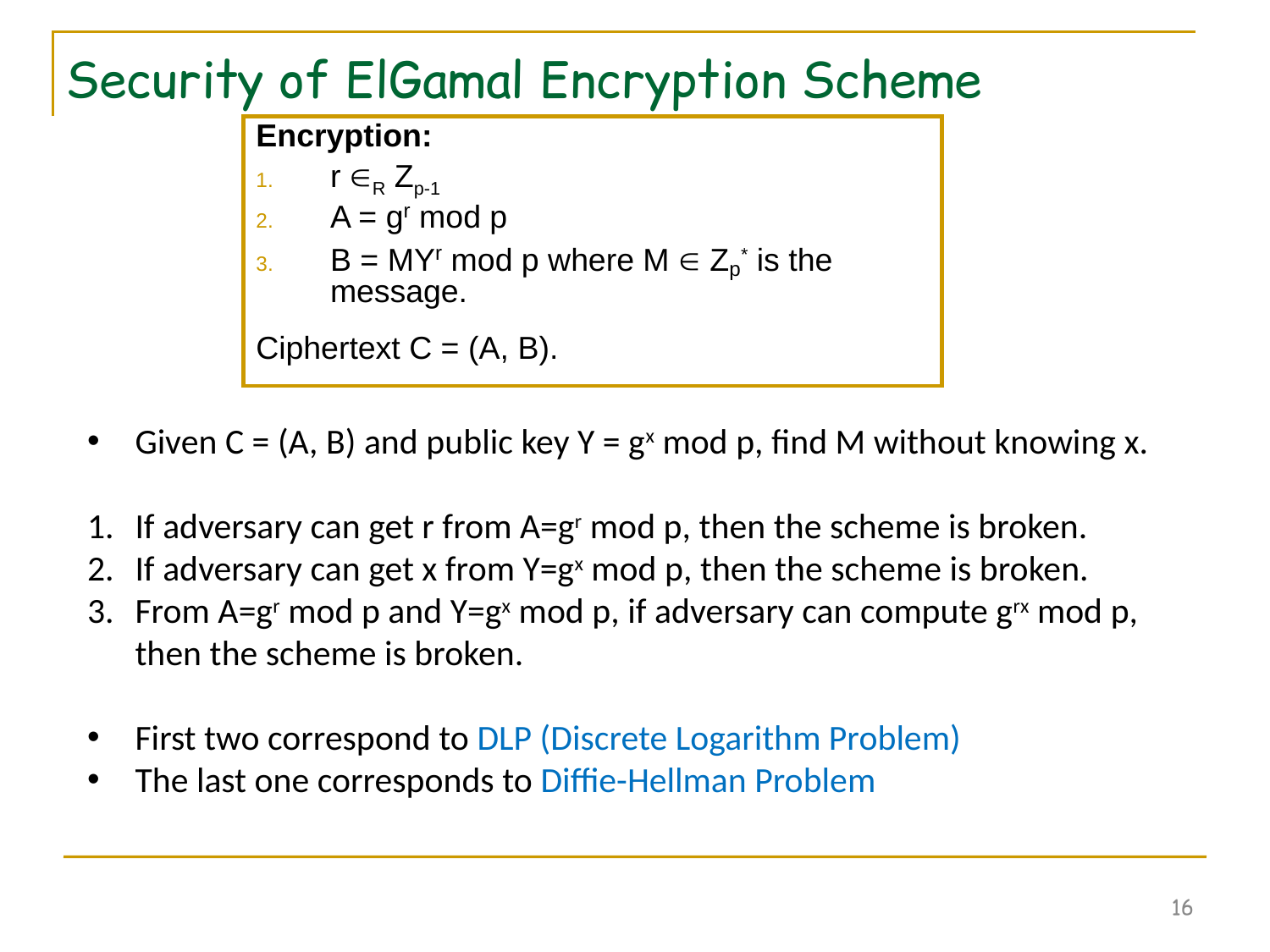

16
# Security of ElGamal Encryption Scheme
Encryption:
r ∈R Zp-1
A = gr mod p
B = MYr mod p where M ∈ Zp* is the message.

Ciphertext C = (A, B).
Given C = (A, B) and public key Y = gx mod p, find M without knowing x.

If adversary can get r from A=gr mod p, then the scheme is broken.
If adversary can get x from Y=gx mod p, then the scheme is broken.
From A=gr mod p and Y=gx mod p, if adversary can compute grx mod p, then the scheme is broken.

First two correspond to DLP (Discrete Logarithm Problem)
The last one corresponds to Diffie-Hellman Problem